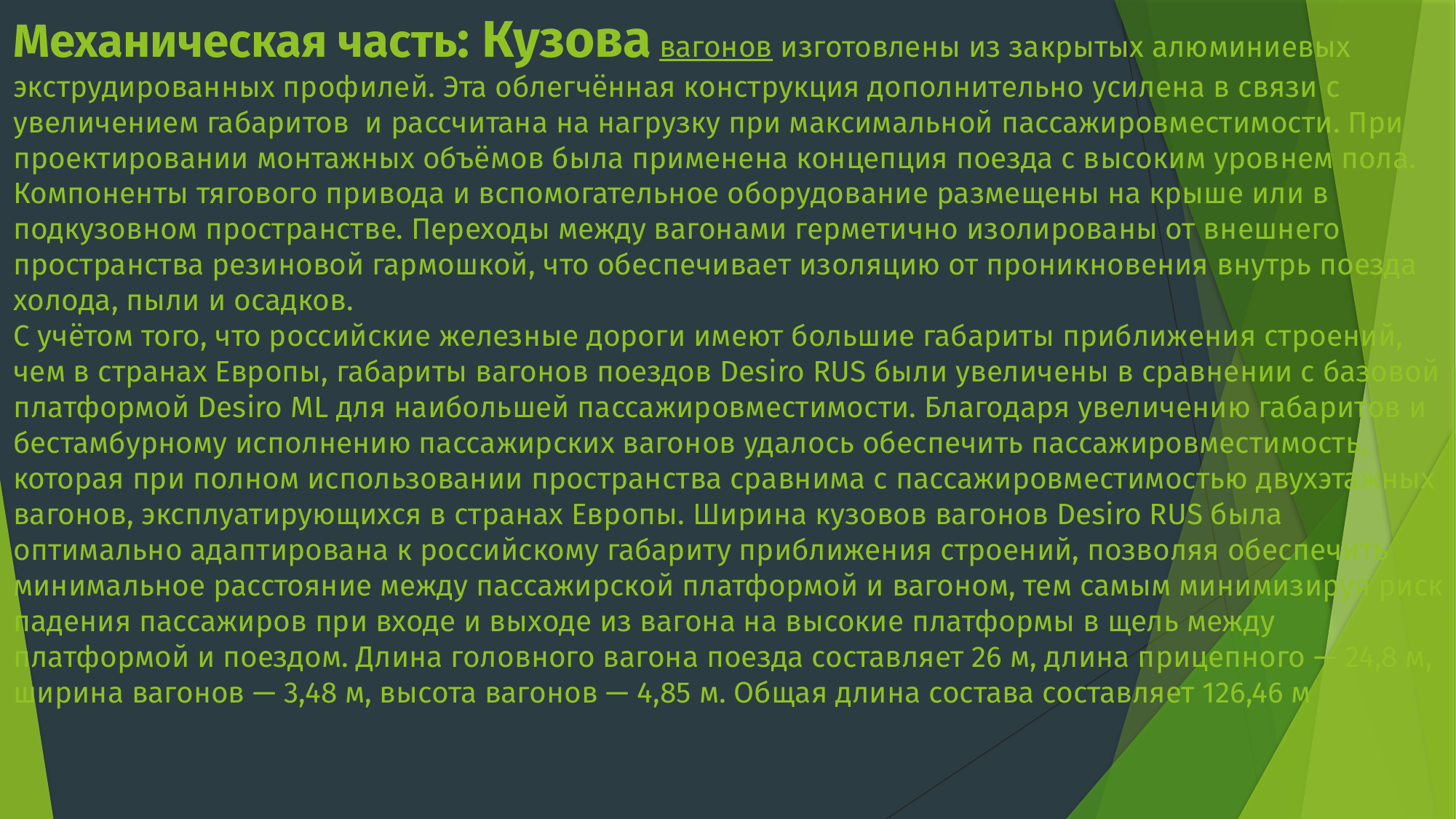

# Механическая часть: Кузова вагонов изготовлены из закрытых алюминиевых экструдированных профилей. Эта облегчённая конструкция дополнительно усилена в связи с увеличением габаритов  и рассчитана на нагрузку при максимальной пассажировместимости. При проектировании монтажных объёмов была применена концепция поезда с высоким уровнем пола. Компоненты тягового привода и вспомогательное оборудование размещены на крыше или в подкузовном пространстве. Переходы между вагонами герметично изолированы от внешнего пространства резиновой гармошкой, что обеспечивает изоляцию от проникновения внутрь поезда холода, пыли и осадков. С учётом того, что российские железные дороги имеют большие габариты приближения строений, чем в странах Европы, габариты вагонов поездов Desiro RUS были увеличены в сравнении с базовой платформой Desiro ML для наибольшей пассажировместимости. Благодаря увеличению габаритов и бестамбурному исполнению пассажирских вагонов удалось обеспечить пассажировместимость, которая при полном использовании пространства сравнима с пассажировместимостью двухэтажных вагонов, эксплуатирующихся в странах Европы. Ширина кузовов вагонов Desiro RUS была оптимально адаптирована к российскому габариту приближения строений, позволяя обеспечить минимальное расстояние между пассажирской платформой и вагоном, тем самым минимизируя риск падения пассажиров при входе и выходе из вагона на высокие платформы в щель между платформой и поездом. Длина головного вагона поезда составляет 26 м, длина прицепного — 24,8 м, ширина вагонов — 3,48 м, высота вагонов — 4,85 м. Общая длина состава составляет 126,46 м